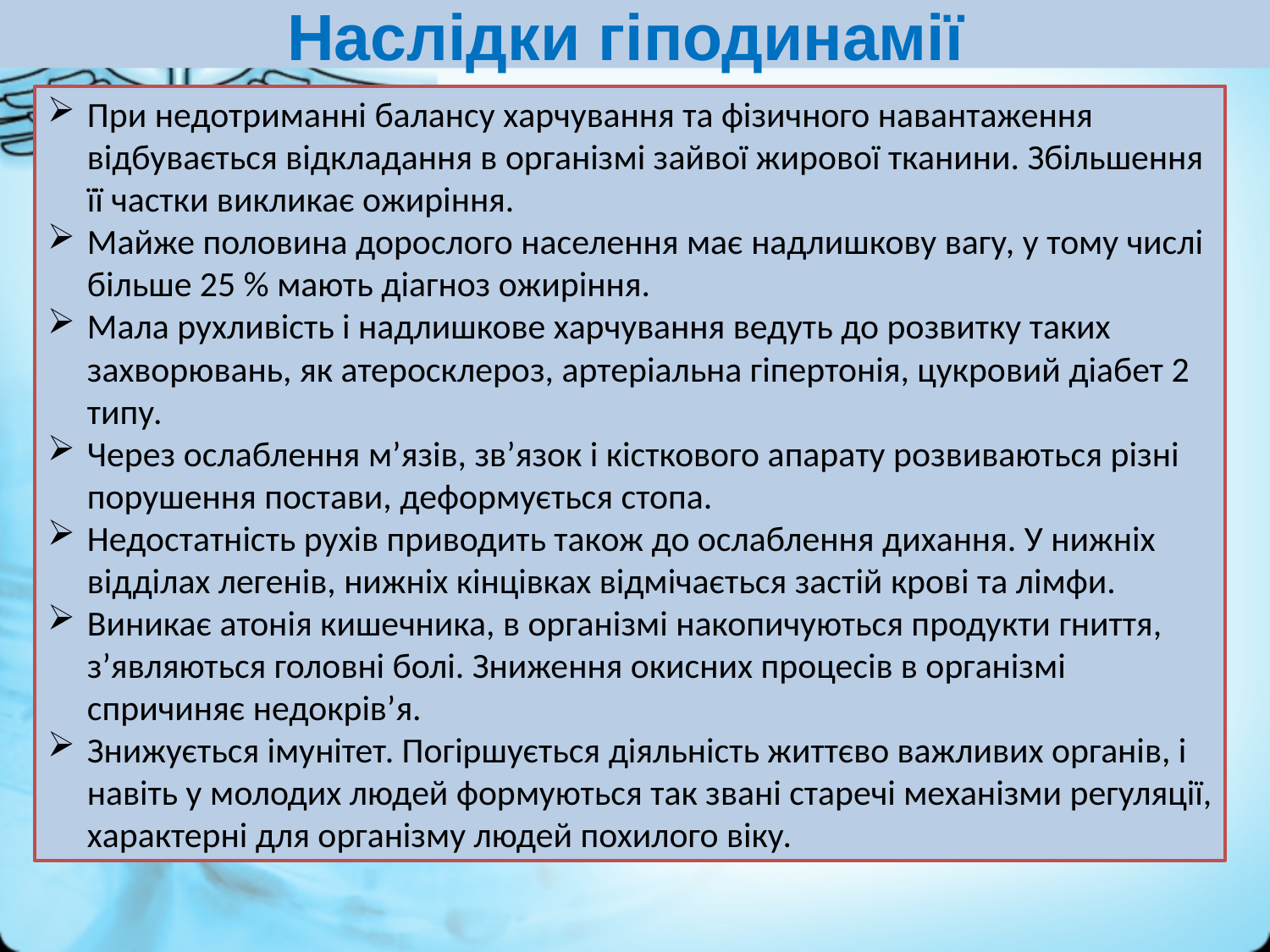

# Наслідки гіподинамії
При недотриманні балансу харчування та фізичного навантаження відбувається відкладання в організмі зайвої жирової тканини. Збільшення її частки викликає ожиріння.
Майже половина дорослого населення має надлишкову вагу, у тому числі більше 25 % мають діагноз ожиріння.
Мала рухливість і надлишкове харчування ведуть до розвитку таких захворювань, як атеросклероз, артеріальна гіпертонія, цукровий діабет 2 типу.
Через ослаблення м’язів, зв’язок і кісткового апарату розвиваються різні порушення постави, деформується стопа.
Недостатність рухів приводить також до ослаблення дихання. У нижніх відділах легенів, нижніх кінцівках відмічається застій крові та лімфи.
Виникає атонія кишечника, в організмі накопичуються продукти гниття, з’являються головні болі. Зниження окисних процесів в організмі спричиняє недокрів’я.
Знижується імунітет. Погіршується діяльність життєво важливих органів, і навіть у молодих людей формуються так звані старечі механізми регуляції, характерні для організму людей похилого віку.